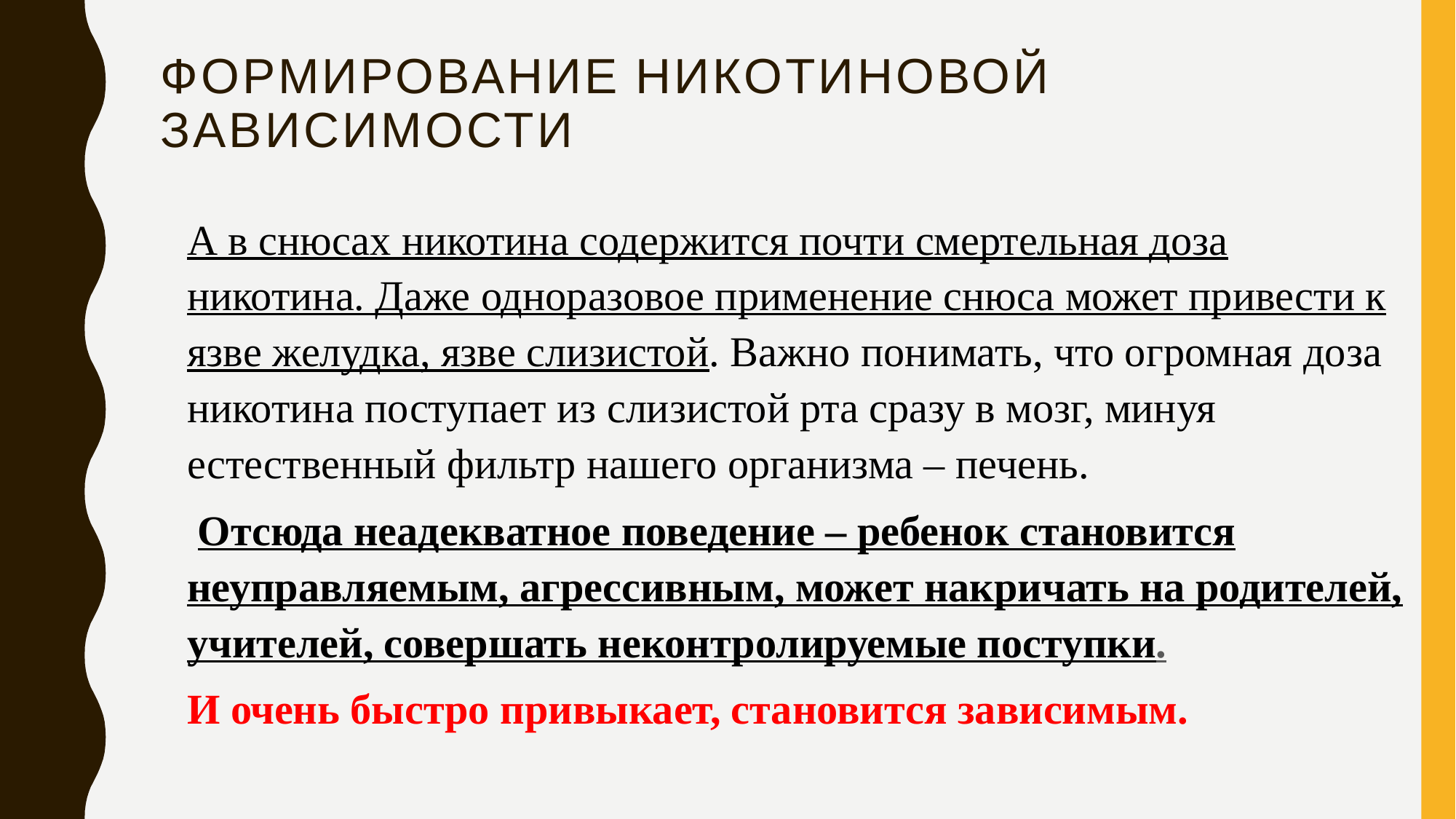

# Формирование никотиновой зависимости
А в снюсах никотина содержится почти смертельная доза никотина. Даже одноразовое применение снюса может привести к язве желудка, язве слизистой. Важно понимать, что огромная доза никотина поступает из слизистой рта сразу в мозг, минуя естественный фильтр нашего организма – печень.
 Отсюда неадекватное поведение – ребенок становится неуправляемым, агрессивным, может накричать на родителей, учителей, совершать неконтролируемые поступки.
И очень быстро привыкает, становится зависимым.